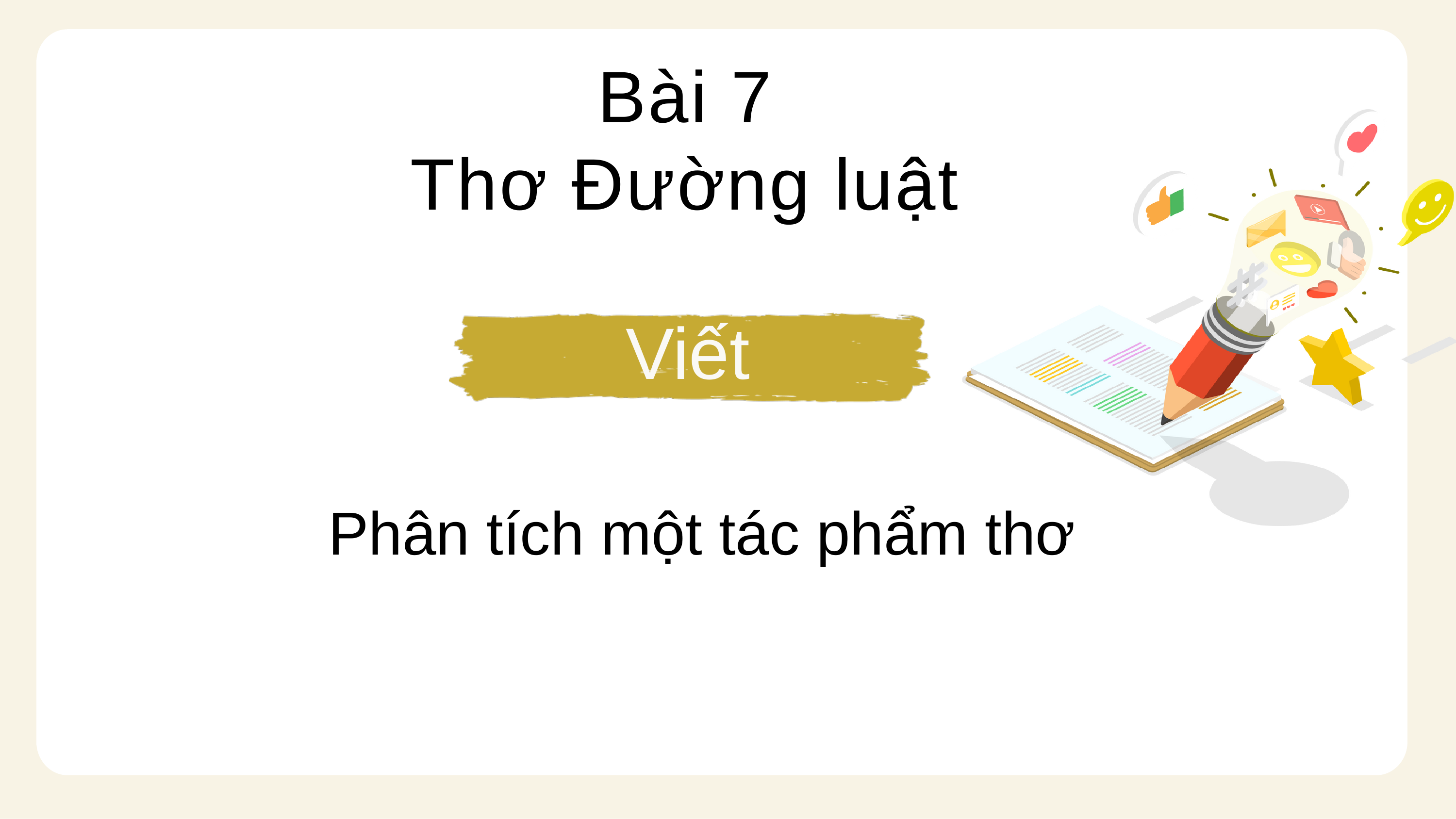

Bài 7
Thơ Đường luật

Viết
Phân tích một tác phẩm thơ